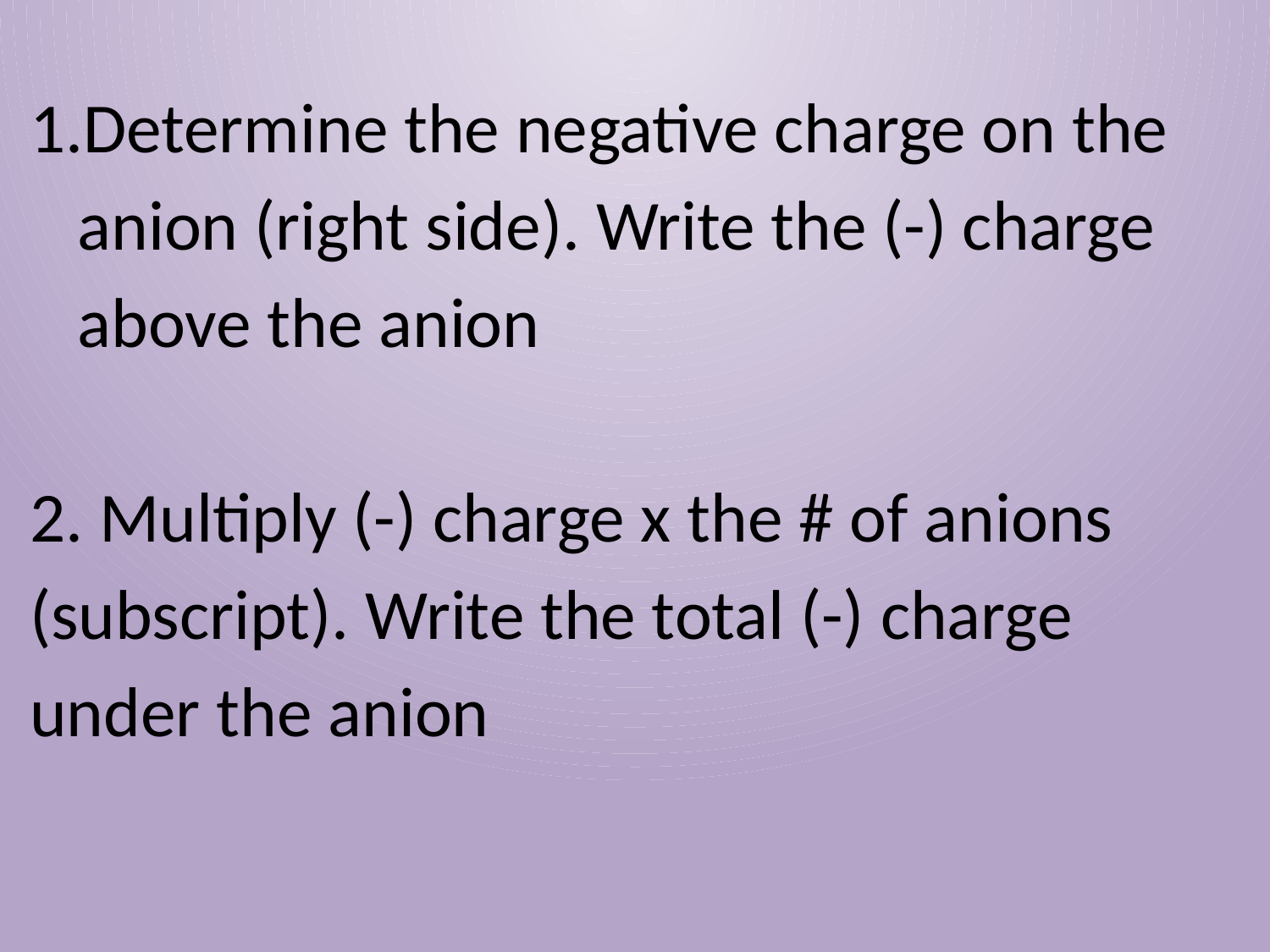

Determine the negative charge on the anion (right side). Write the (-) charge above the anion

2. Multiply (-) charge x the # of anions (subscript). Write the total (-) charge under the anion